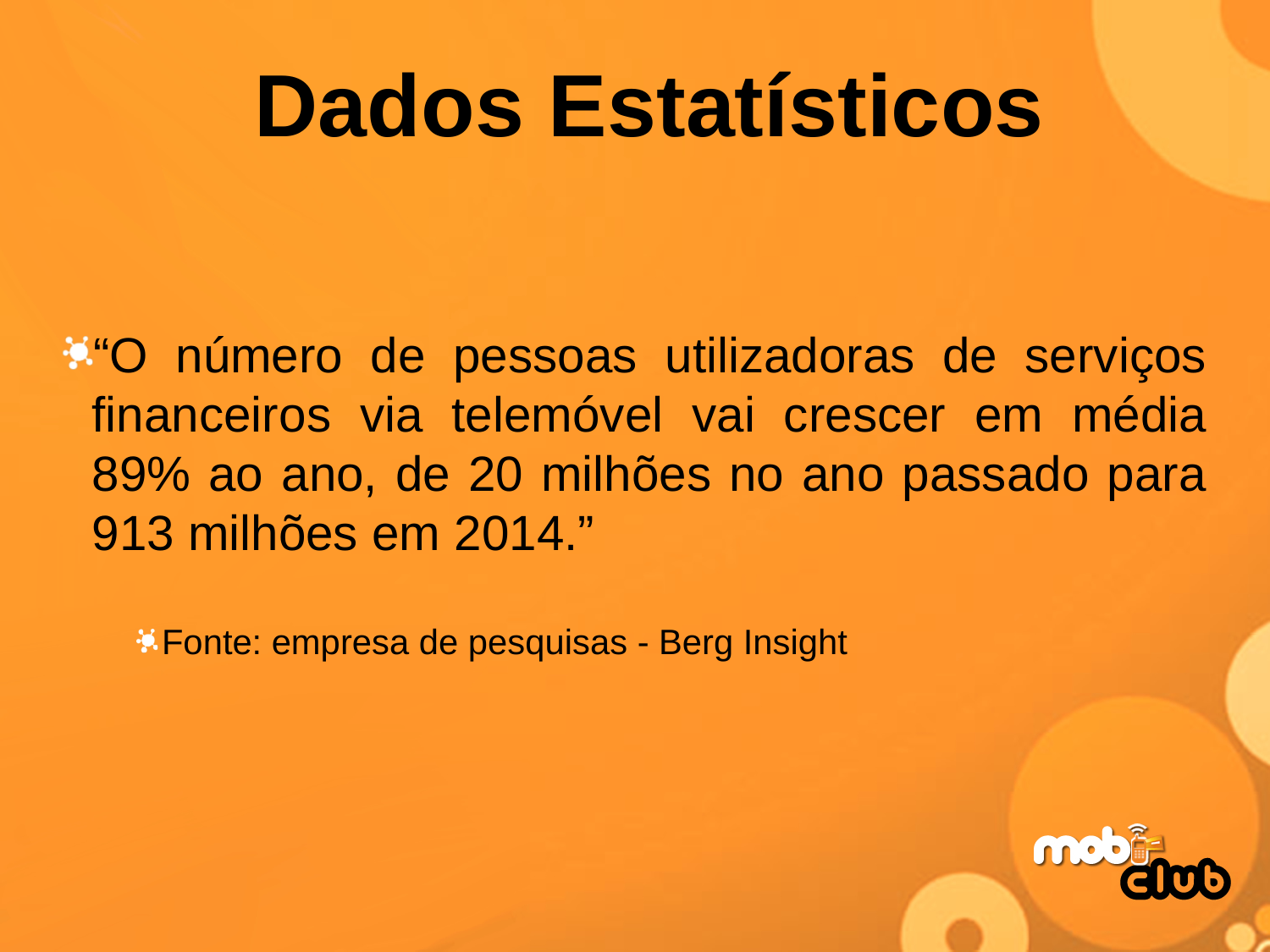

Dados Estatísticos

“O número de pessoas utilizadoras de serviços financeiros via telemóvel vai crescer em média 89% ao ano, de 20 milhões no ano passado para 913 milhões em 2014.”

Fonte: empresa de pesquisas - Berg Insight